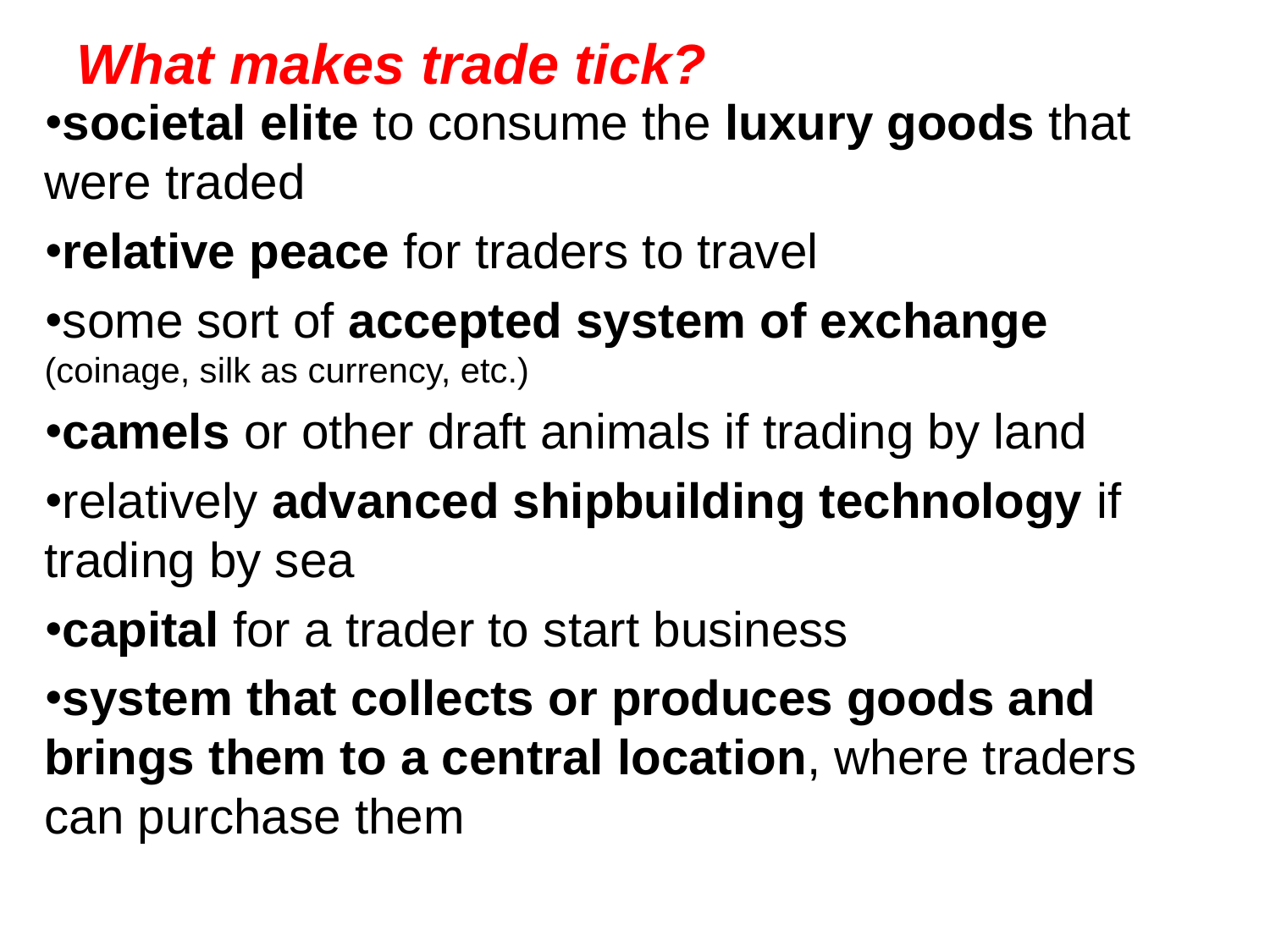

# What makes trade tick?
societal elite to consume the luxury goods that were traded
relative peace for traders to travel
some sort of accepted system of exchange (coinage, silk as currency, etc.)
camels or other draft animals if trading by land
relatively advanced shipbuilding technology if trading by sea
capital for a trader to start business
system that collects or produces goods and brings them to a central location, where traders can purchase them